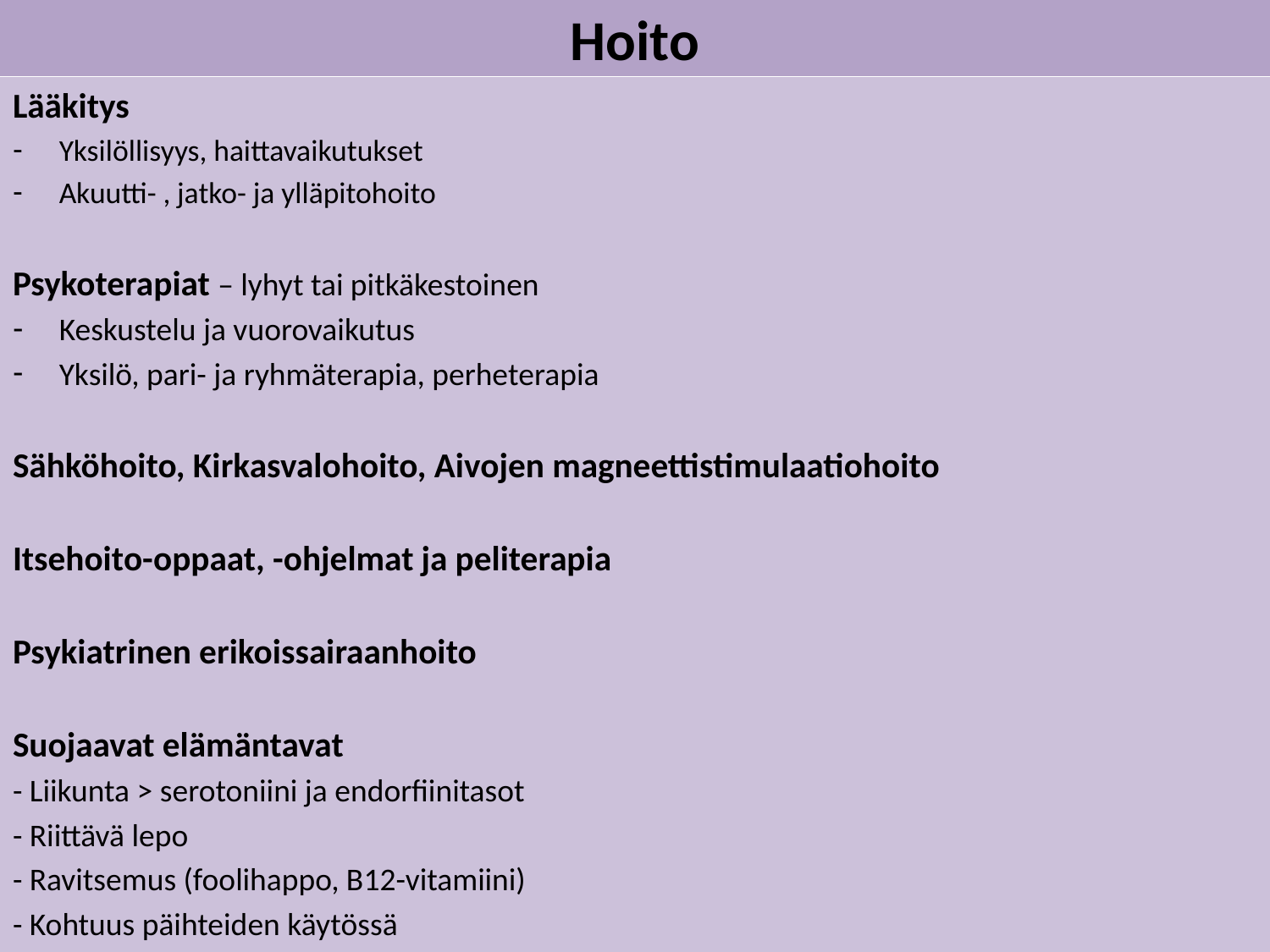

# Hoito
Lääkitys
Yksilöllisyys, haittavaikutukset
Akuutti- , jatko- ja ylläpitohoito

Psykoterapiat – lyhyt tai pitkäkestoinen
Keskustelu ja vuorovaikutus
Yksilö, pari- ja ryhmäterapia, perheterapia

Sähköhoito, Kirkasvalohoito, Aivojen magneettistimulaatiohoito

Itsehoito-oppaat, -ohjelmat ja peliterapia

Psykiatrinen erikoissairaanhoito

Suojaavat elämäntavat
- Liikunta > serotoniini ja endorfiinitasot
- Riittävä lepo
- Ravitsemus (foolihappo, B12-vitamiini)
- Kohtuus päihteiden käytössä